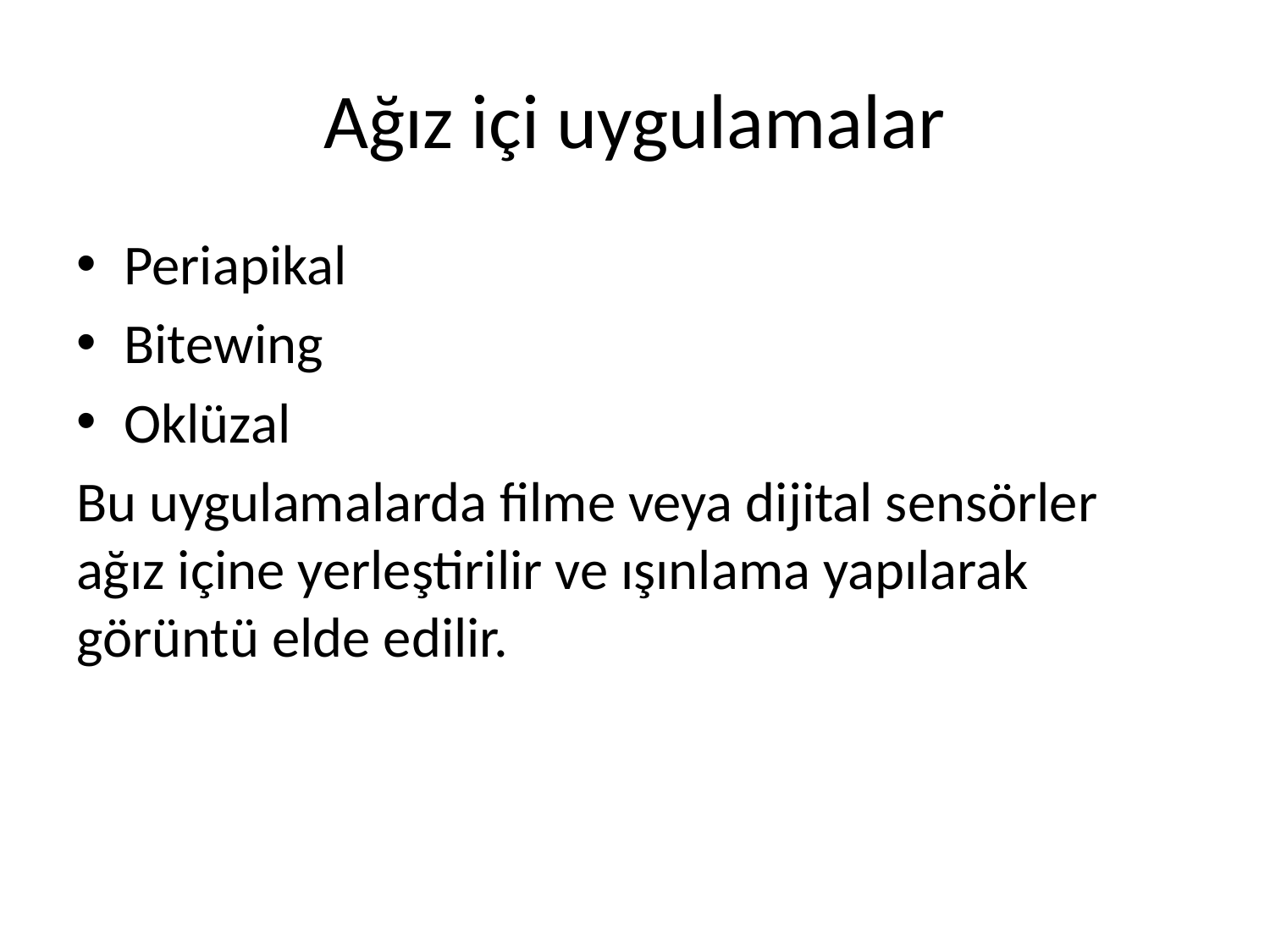

# Ağız içi uygulamalar
Periapikal
Bitewing
Oklüzal
Bu uygulamalarda filme veya dijital sensörler ağız içine yerleştirilir ve ışınlama yapılarak görüntü elde edilir.